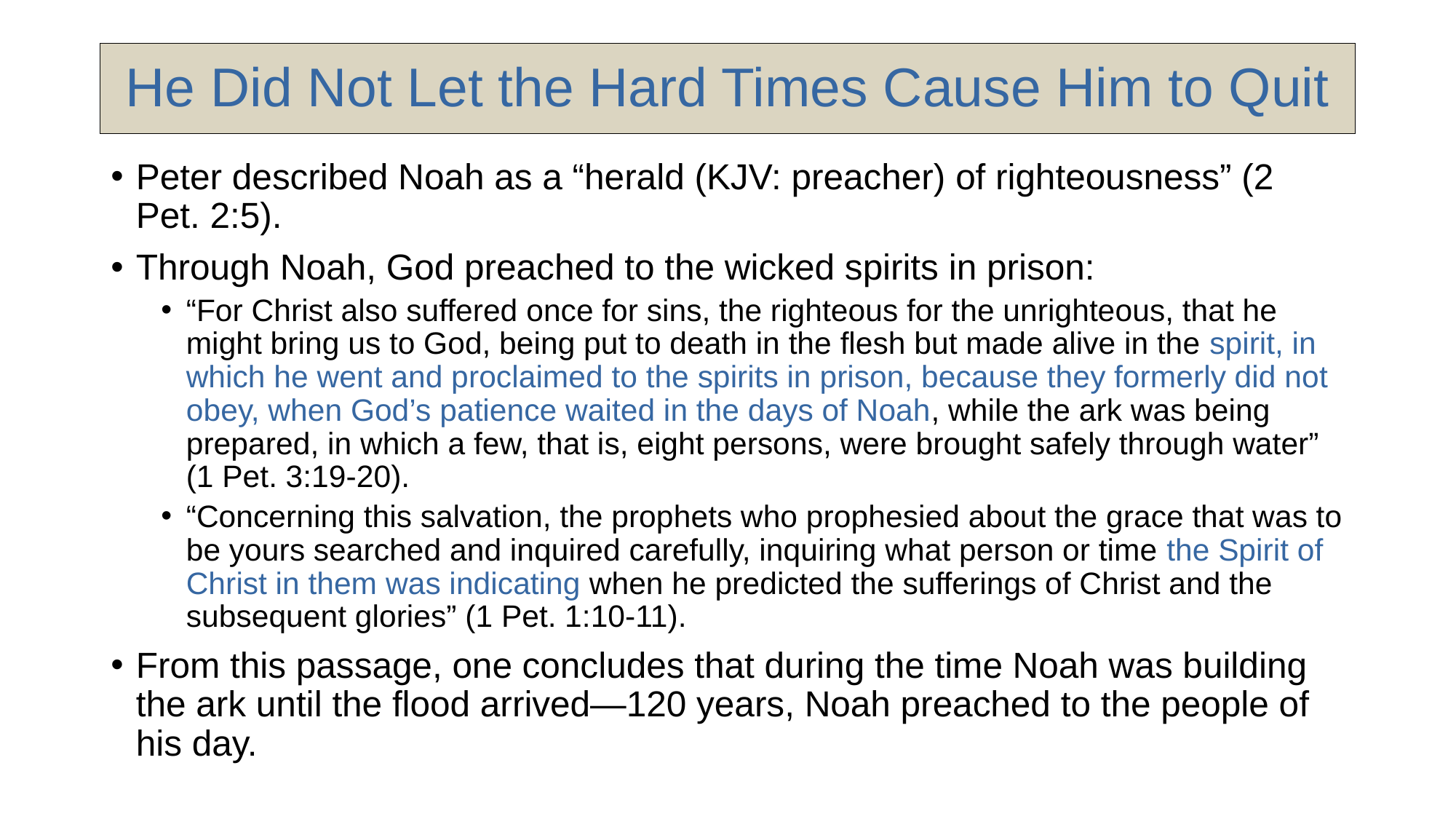

# He Did Not Let the Hard Times Cause Him to Quit
Peter described Noah as a “herald (KJV: preacher) of righteousness” (2 Pet. 2:5).
Through Noah, God preached to the wicked spirits in prison:
“For Christ also suffered once for sins, the righteous for the unrighteous, that he might bring us to God, being put to death in the flesh but made alive in the spirit, in which he went and proclaimed to the spirits in prison, because they formerly did not obey, when God’s patience waited in the days of Noah, while the ark was being prepared, in which a few, that is, eight persons, were brought safely through water” (1 Pet. 3:19-20).
“Concerning this salvation, the prophets who prophesied about the grace that was to be yours searched and inquired carefully, inquiring what person or time the Spirit of Christ in them was indicating when he predicted the sufferings of Christ and the subsequent glories” (1 Pet. 1:10-11).
From this passage, one concludes that during the time Noah was building the ark until the flood arrived—120 years, Noah preached to the people of his day.